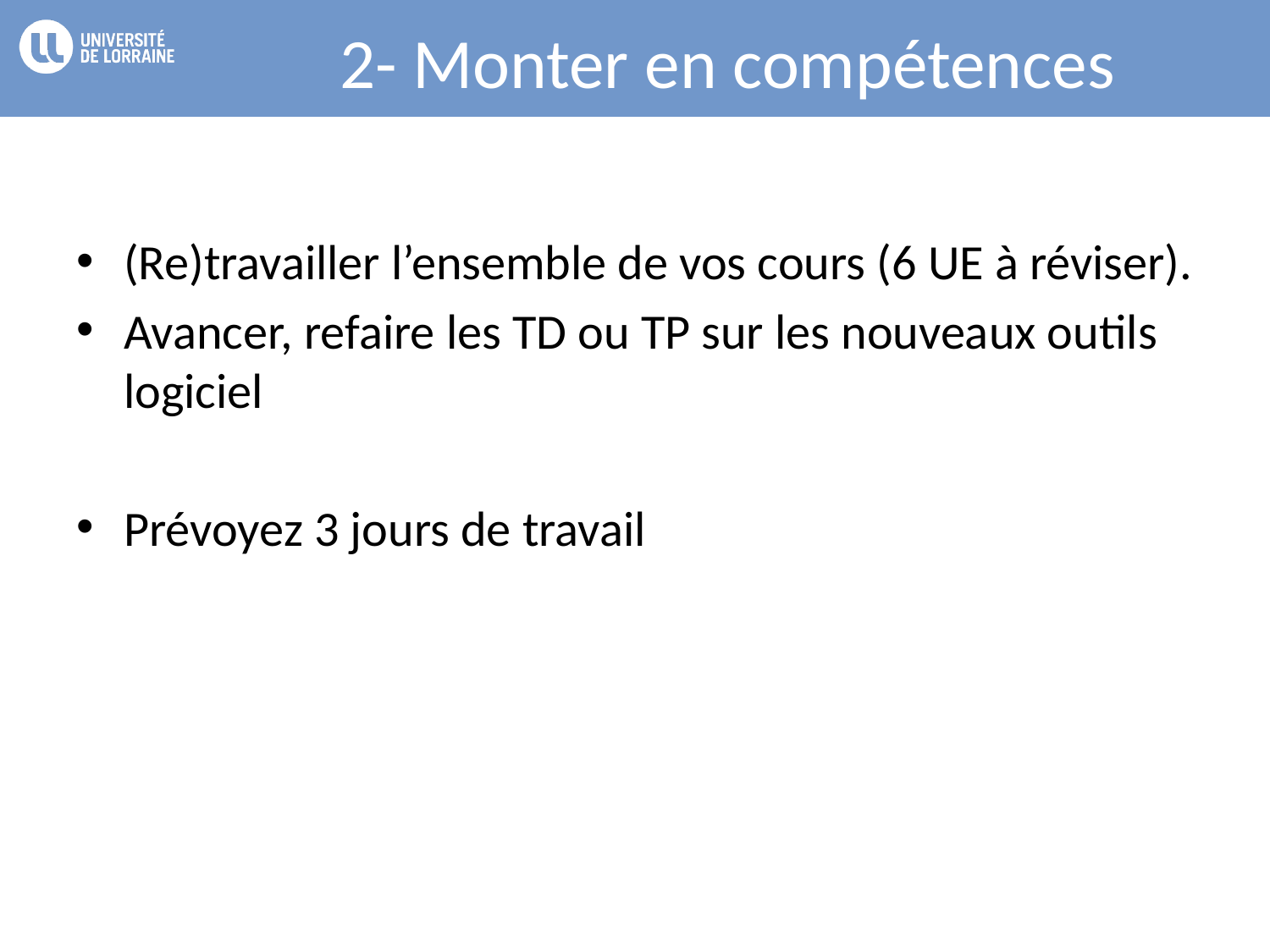

# 2- Monter en compétences

(Re)travailler l’ensemble de vos cours (6 UE à réviser).
Avancer, refaire les TD ou TP sur les nouveaux outils logiciel

Prévoyez 3 jours de travail